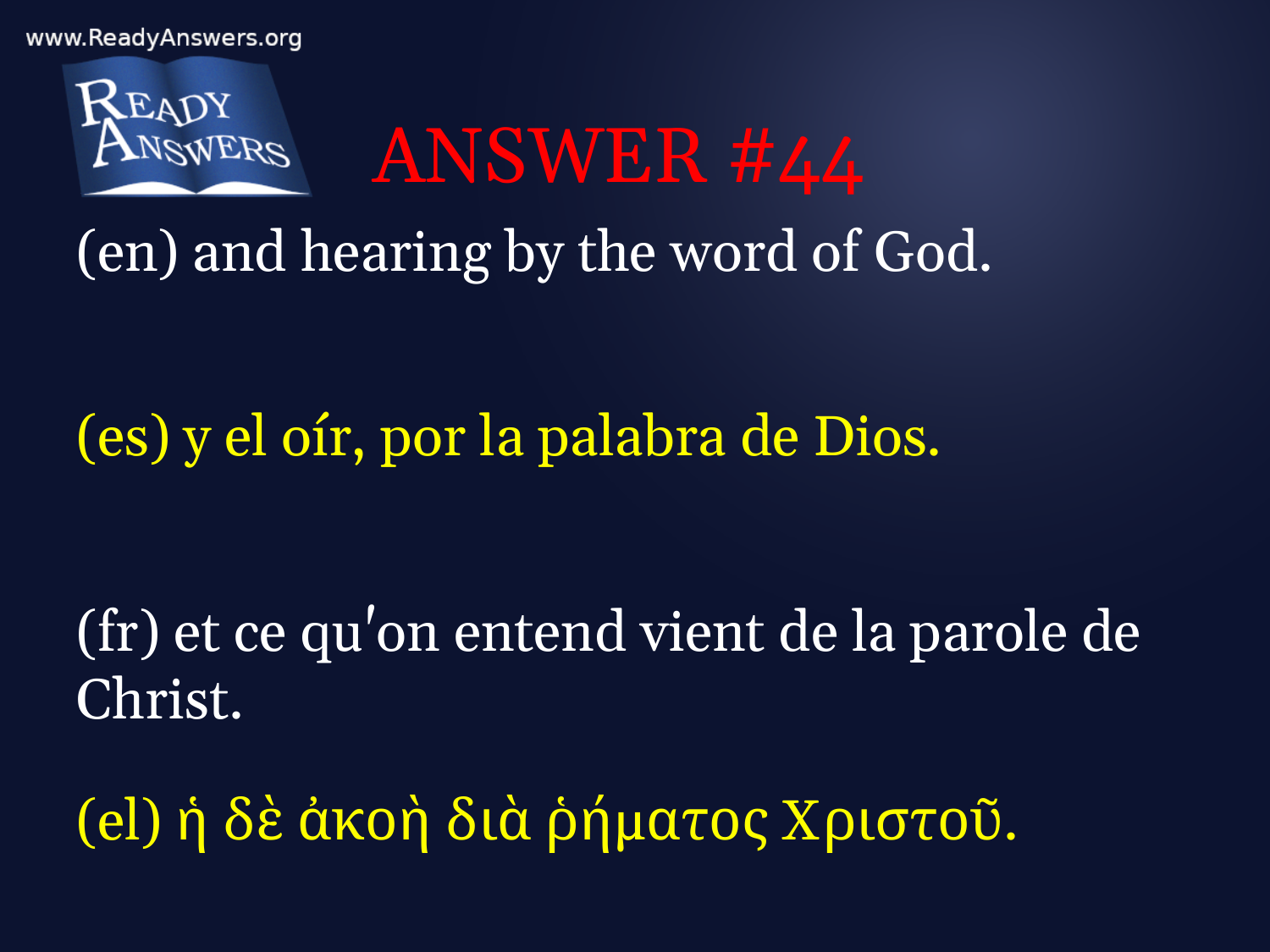

# ANSWER #44
(en) and hearing by the word of God.
(es) y el oír, por la palabra de Dios.
(fr) et ce qu'on entend vient de la parole de Christ.
(el) ἡ δὲ ἀκοὴ διὰ ῥήματος Χριστοῦ.